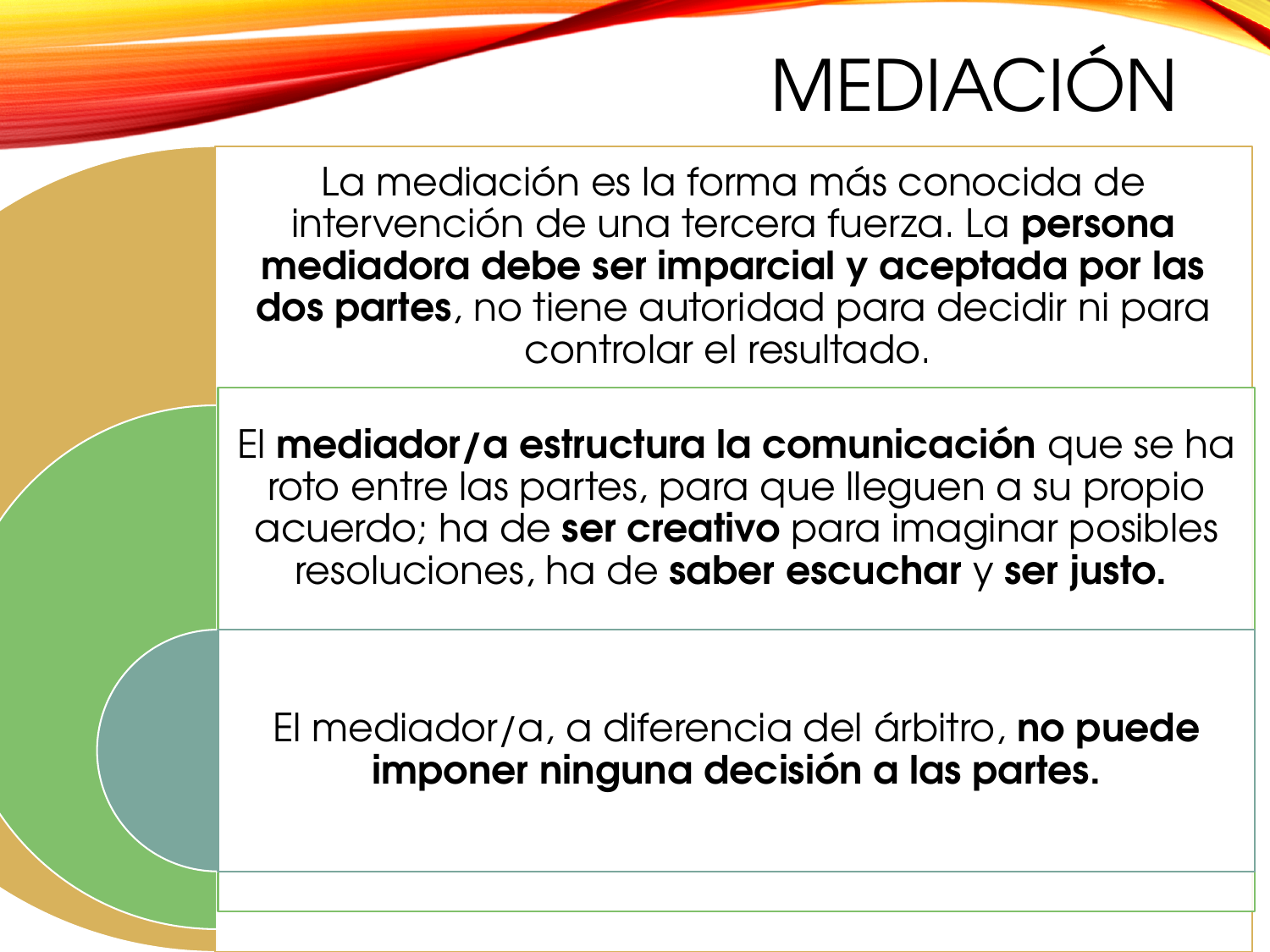

# Mediación
La mediación es la forma más conocida de intervención de una tercera fuerza. La persona mediadora debe ser imparcial y aceptada por las dos partes, no tiene autoridad para decidir ni para controlar el resultado.
El mediador/a estructura la comunicación que se ha roto entre las partes, para que lleguen a su propio acuerdo; ha de ser creativo para imaginar posibles resoluciones, ha de saber escuchar y ser justo.
El mediador/a, a diferencia del árbitro, no puede imponer ninguna decisión a las partes.